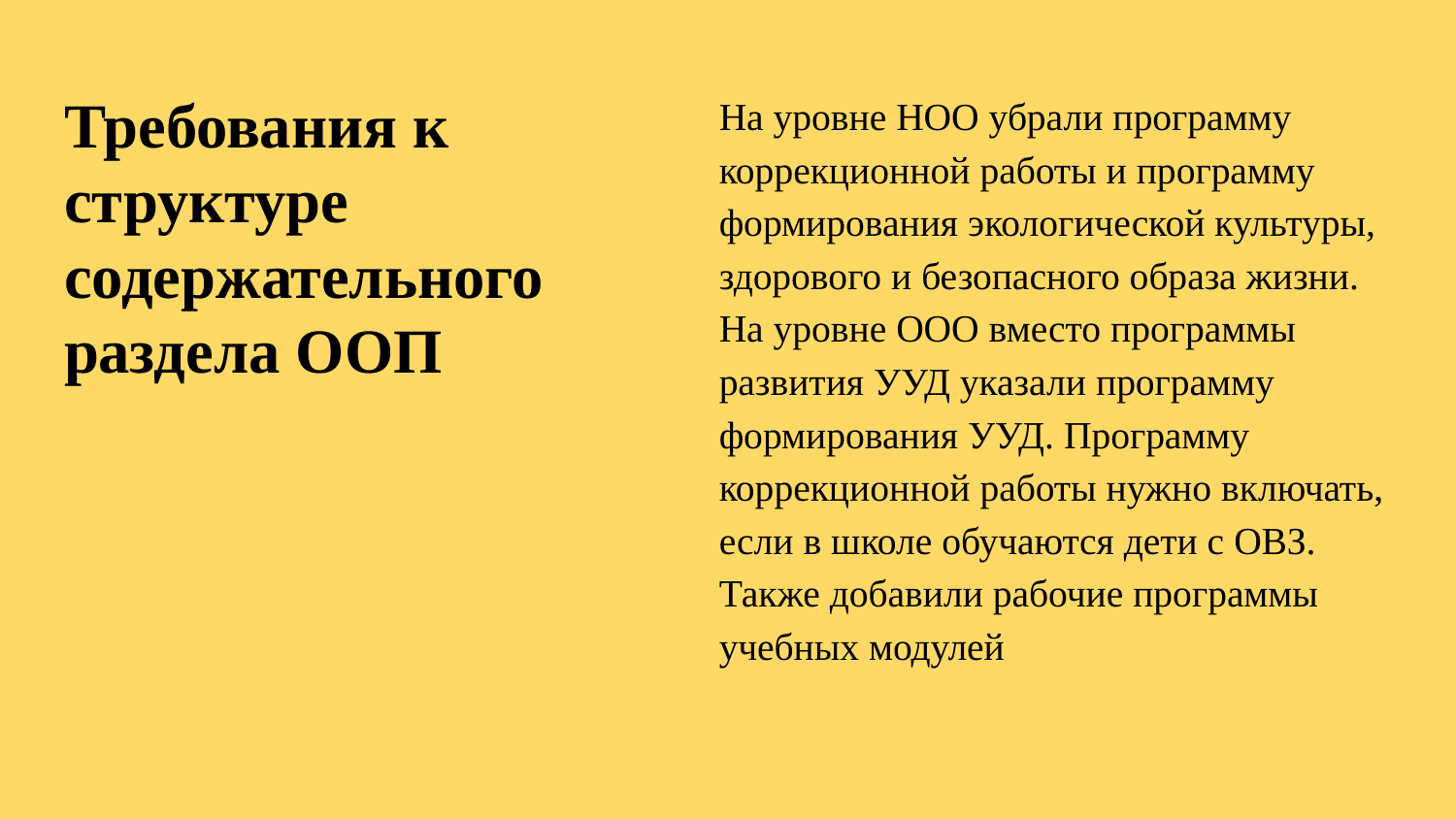

#
Требования к структуре содержательного
раздела ООП

На уровне НОО убрали программу коррекционной работы и программу формирования экологической культуры, здорового и безопасного образа жизни. На уровне ООО вместо программы развития УУД указали программу формирования УУД. Программу коррекционной работы нужно включать, если в школе обучаются дети с ОВЗ. Также добавили рабочие программы учебных модулей